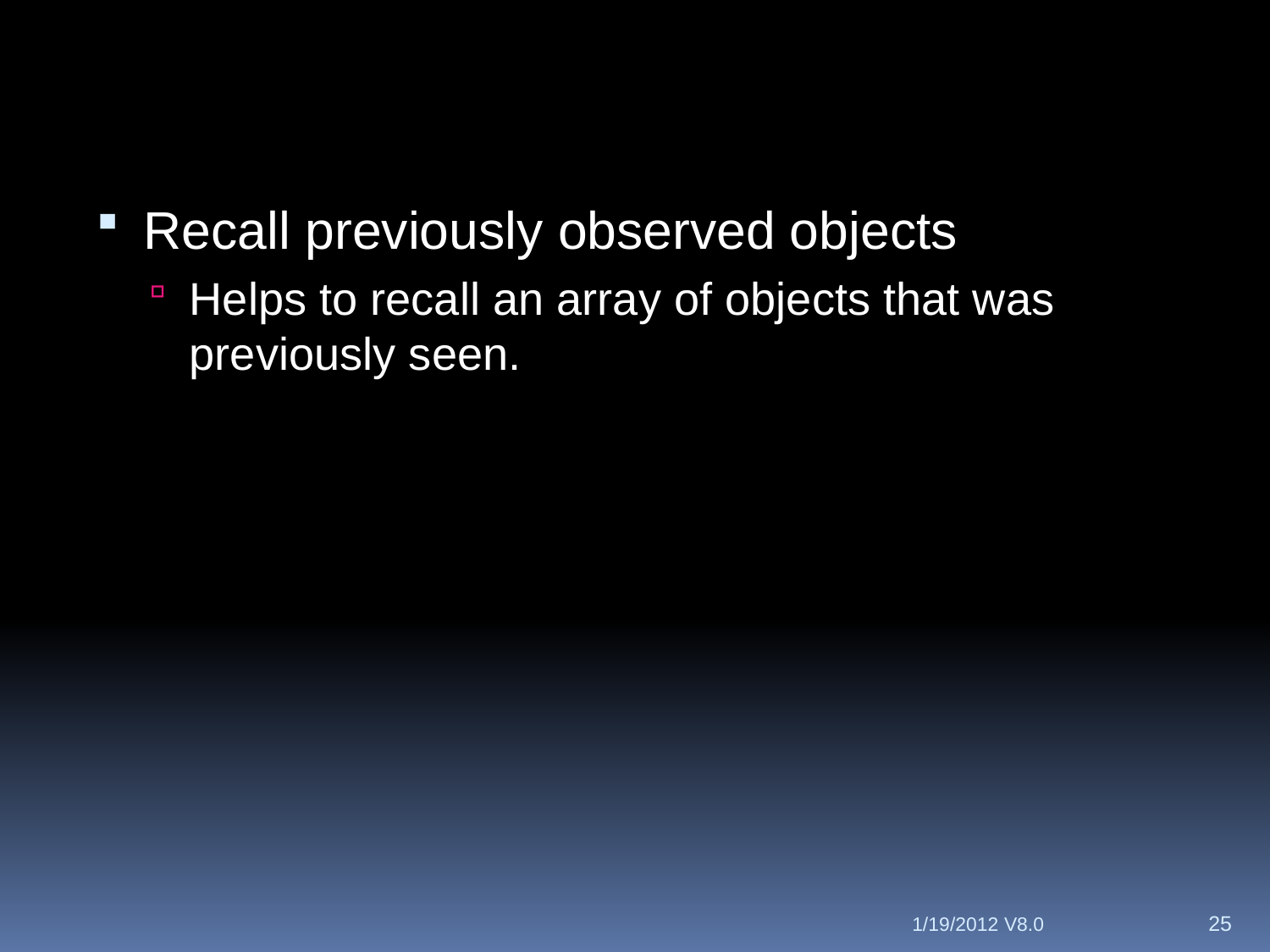

#
Recall previously observed objects
Helps to recall an array of objects that was previously seen.
1/19/2012 V8.0
25